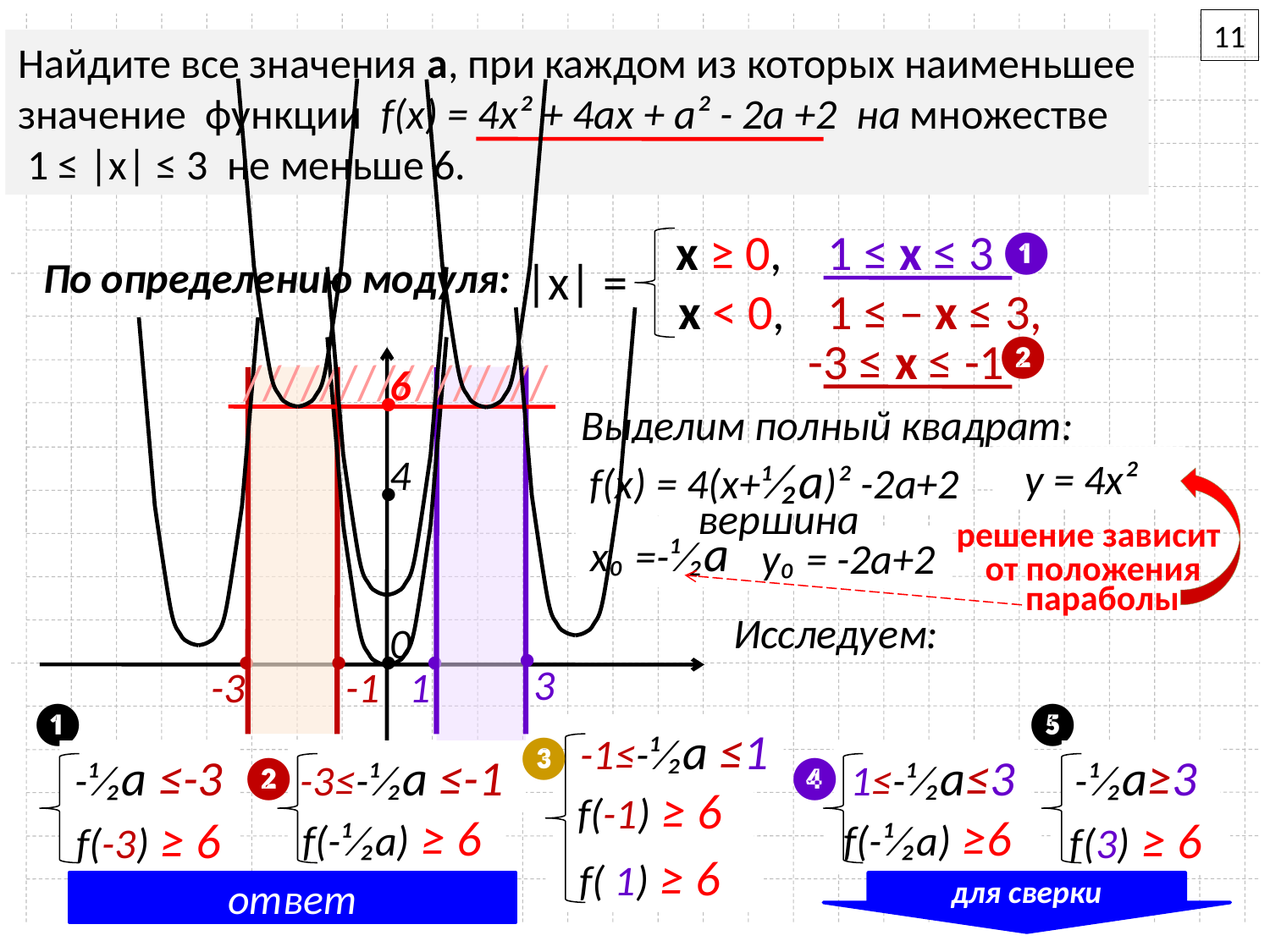

11
Найдите все значения а, при каждом из которых наименьшее
значение  функции  f(x) = 4x² + 4ax + a² - 2a +2  на множестве
 1 ≤ |x| ≤ 3  не меньше 6.

 х ≥ 0,
1 ≤ х ≤ 3
❶

По определению модуля:
|x| =

х ˂ 0,
1 ≤ – х ≤ 3,

❷
-3 ≤ х ≤ -1

////////////////
6
●

Выделим полный квадрат:
4
●
f(x) = 4(x+¹⁄₂a)² -2a+2
f(x) = (2x+a)² -2a+2
исходная
y = 4x²

вершина
решение зависит
х₀ =-¹⁄₂а
у₀ = -2а+2
от положения
параболы
Исследуем:
0
●
●
3
●
-3
●
-1
●
1
❶
❺
-1≤-¹⁄₂а ≤1
❸

-¹⁄₂а ≤-3
-3≤-¹⁄₂а ≤-1
1≤-¹⁄₂а≤3
-¹⁄₂а≥3
❷
❹

f(-1) ≥ 6
f(-¹⁄₂a) ≥ 6
f(-¹⁄₂a) ≥6
f(-3) ≥ 6
f(3) ≥ 6
f( 1) ≥ 6
(─∞;-2]U{0}U[7+√17;+∞)
ответ
для сверки